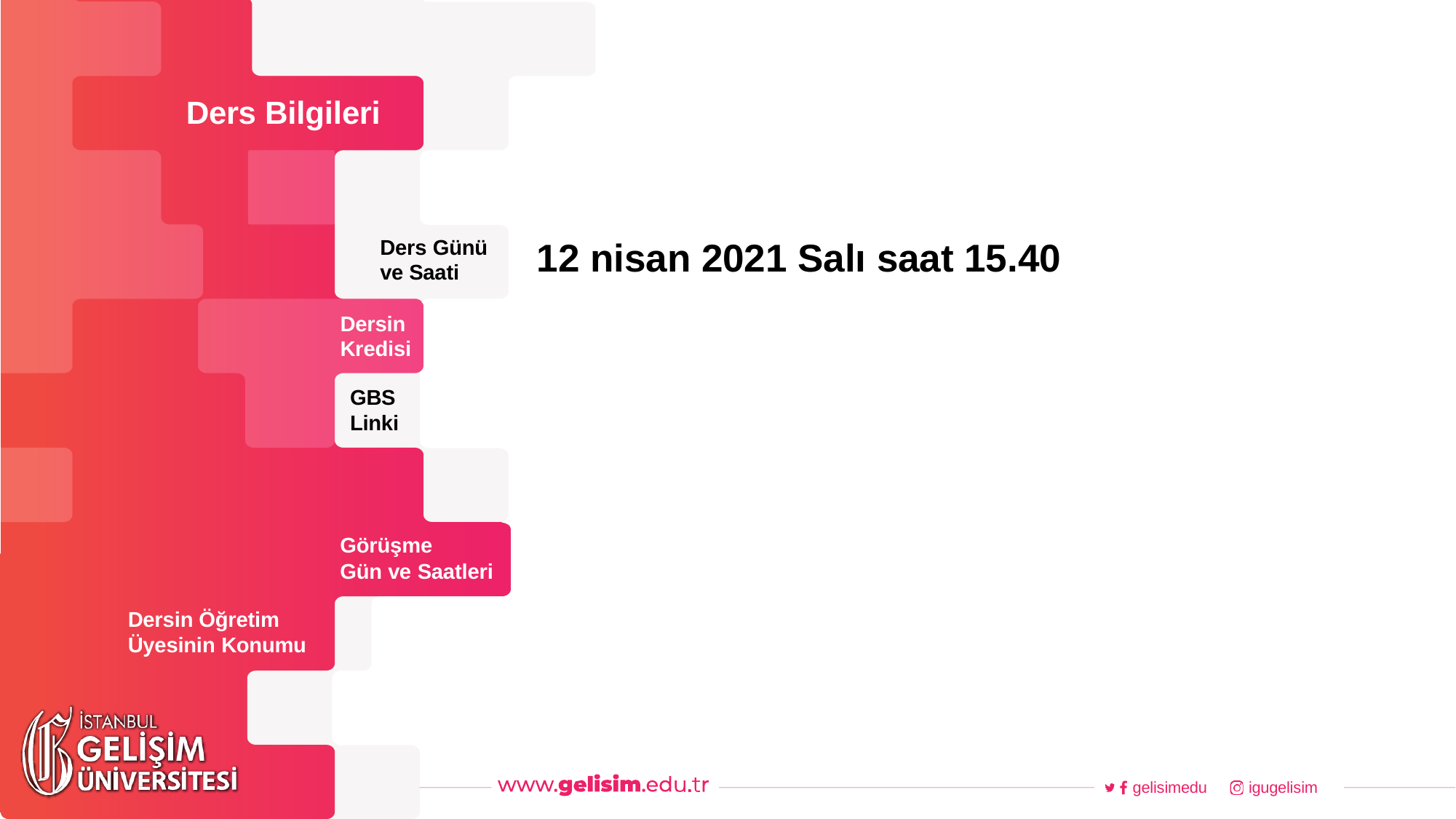

# Ders Bilgileri
12 nisan 2021 Salı saat 15.40
Ders Günü  ve Saati
Dersin  Kredisi
GBS
Linki
Görüşme
Gün ve Saatleri
Dersin Öğretim  Üyesinin Konumu

gelisimedu
igugelisim